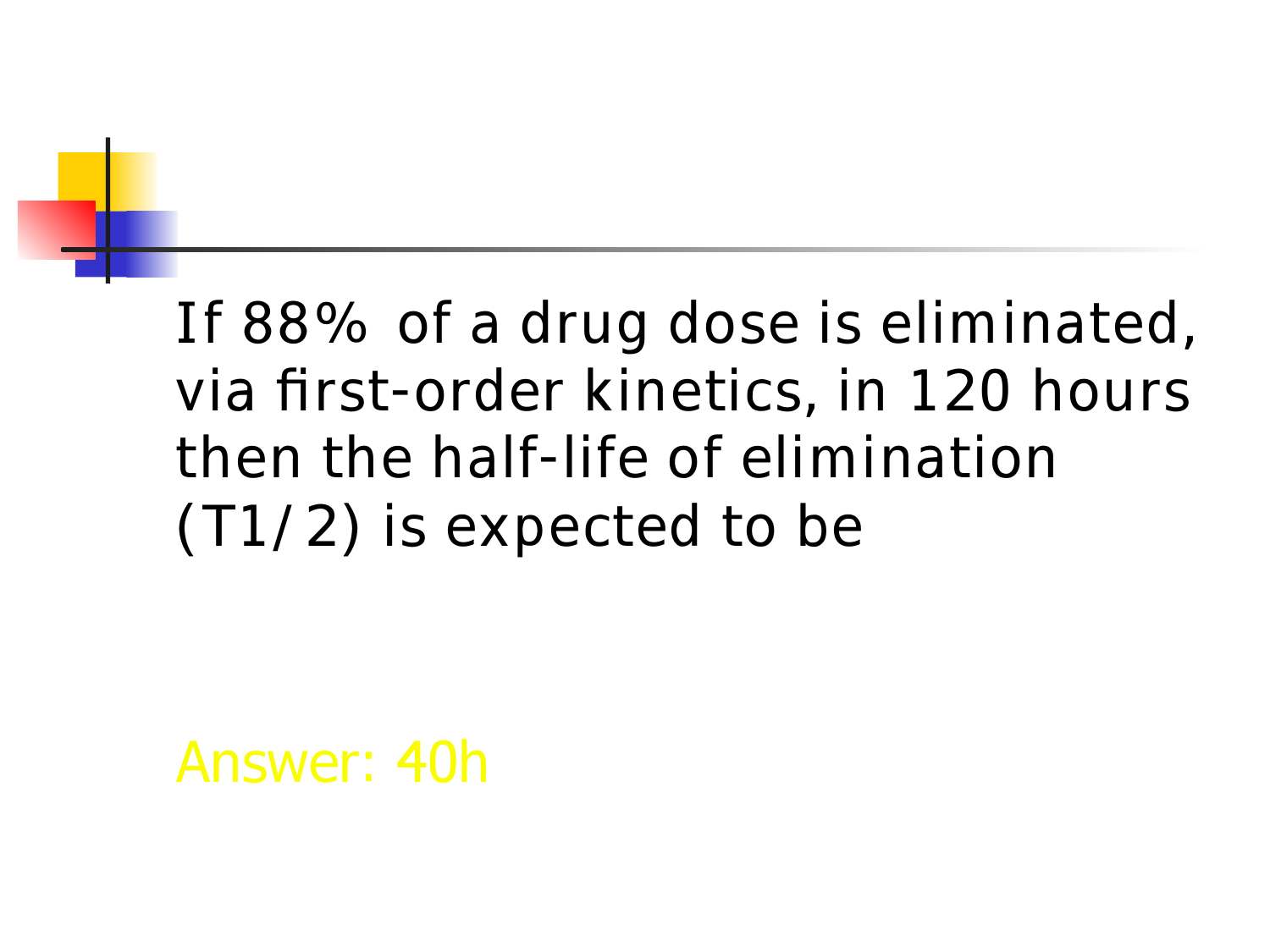

#
If 88% of a drug dose is eliminated, via first-order kinetics, in 120 hours then the half-life of elimination (T1/2) is expected to be

Answer: 40h